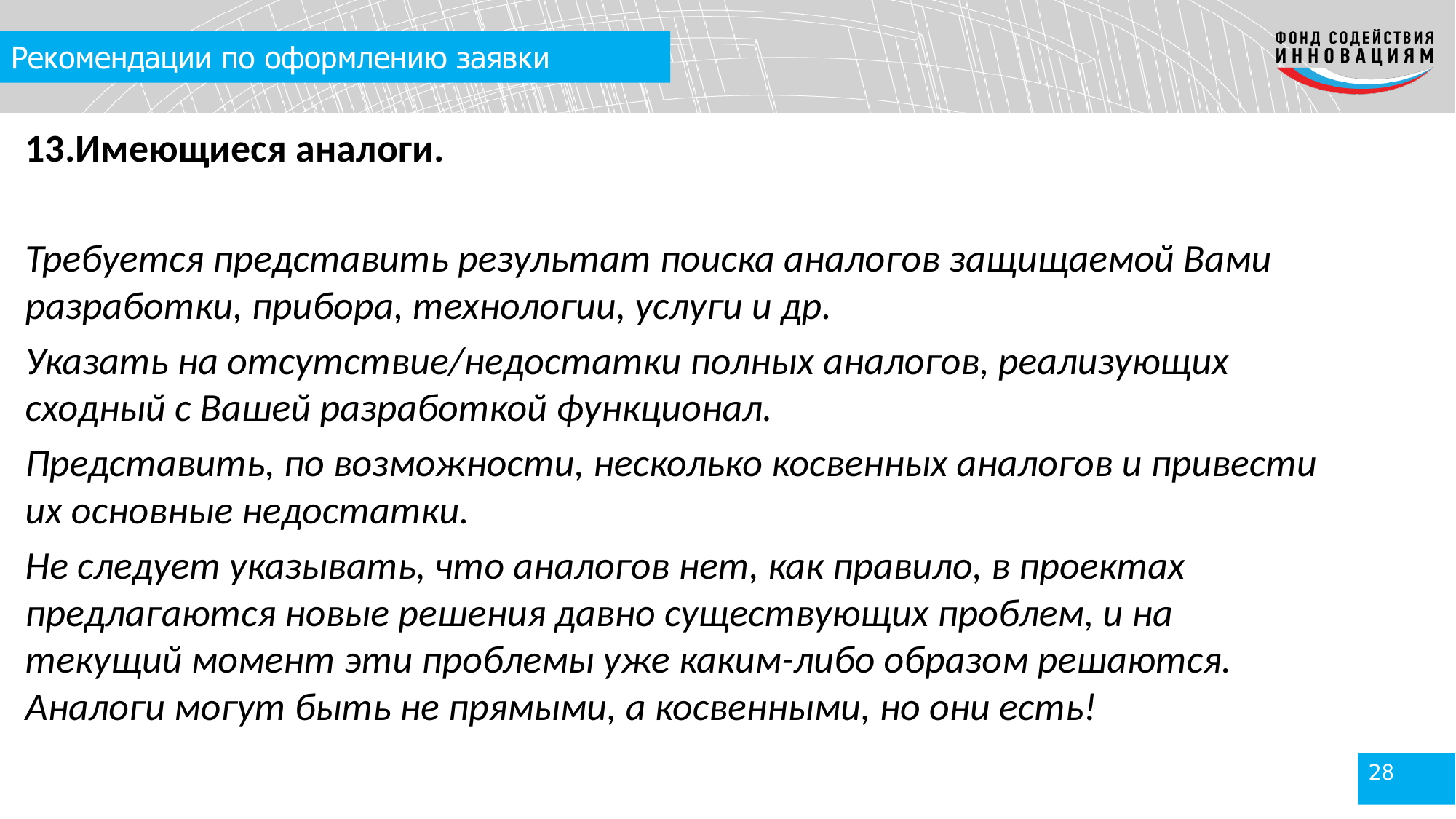

# Рекомендации по оформлению заявки
13.Имеющиеся аналоги.

Требуется представить результат поиска аналогов защищаемой Вами разработки, прибора, технологии, услуги и др.
Указать на отсутствие/недостатки полных аналогов, реализующих сходный с Вашей разработкой функционал.
Представить, по возможности, несколько косвенных аналогов и привести их основные недостатки.
Не следует указывать, что аналогов нет, как правило, в проектах предлагаются новые решения давно существующих проблем, и на текущий момент эти проблемы уже каким-либо образом решаются. Аналоги могут быть не прямыми, а косвенными, но они есть!

28